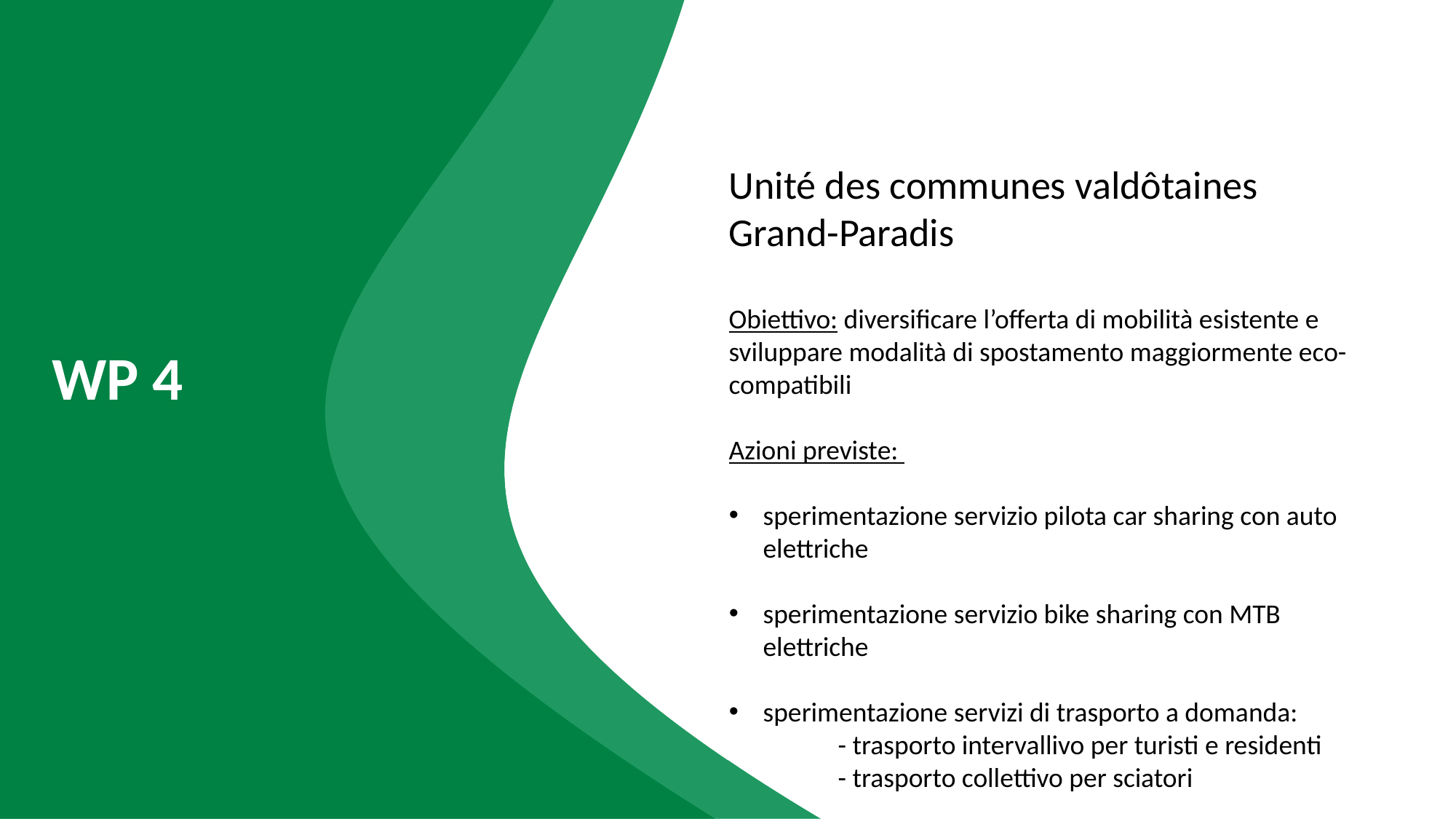

Unité des communes valdôtaines Grand-Paradis

Obiettivo: diversificare l’offerta di mobilità esistente e sviluppare modalità di spostamento maggiormente eco-compatibili

Azioni previste:

sperimentazione servizio pilota car sharing con auto elettriche

sperimentazione servizio bike sharing con MTB elettriche

sperimentazione servizi di trasporto a domanda:
	- trasporto intervallivo per turisti e residenti
	- trasporto collettivo per sciatori

WP 4